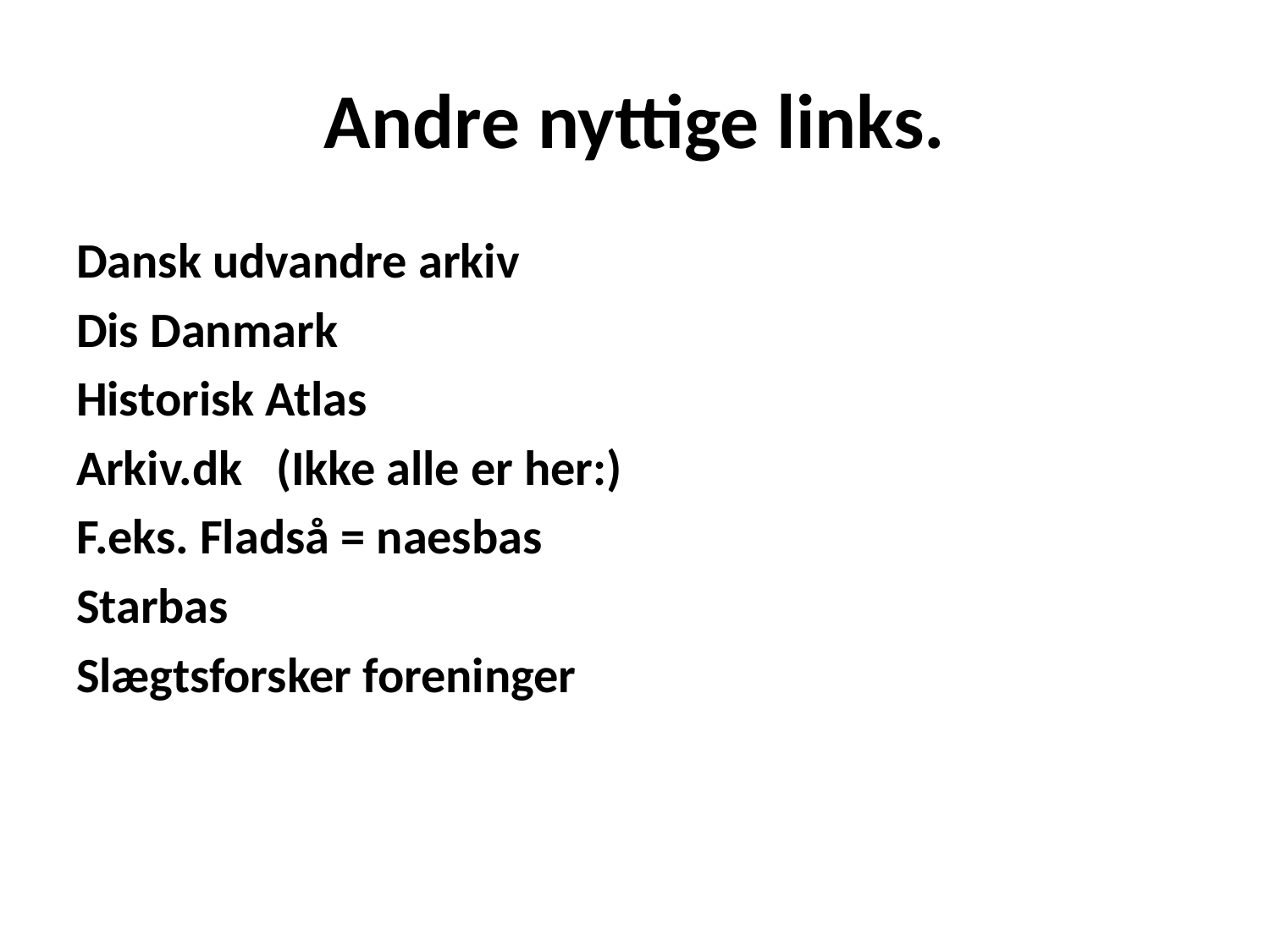

# Andre nyttige links.
Dansk udvandre arkiv
Dis Danmark
Historisk Atlas
Arkiv.dk   (Ikke alle er her:)
F.eks. Fladså = naesbas
Starbas
Slægtsforsker foreninger